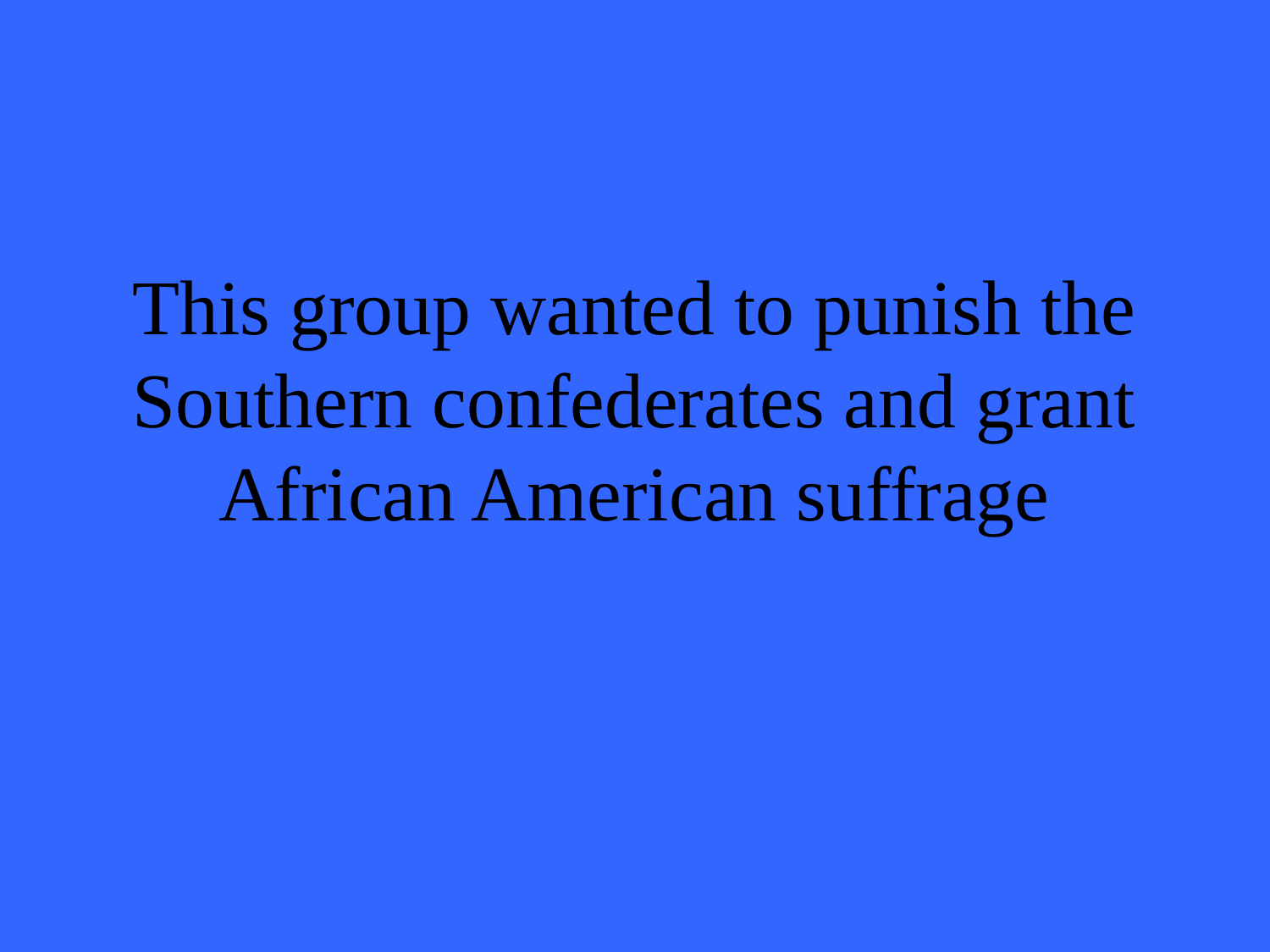

# This group wanted to punish the Southern confederates and grant African American suffrage